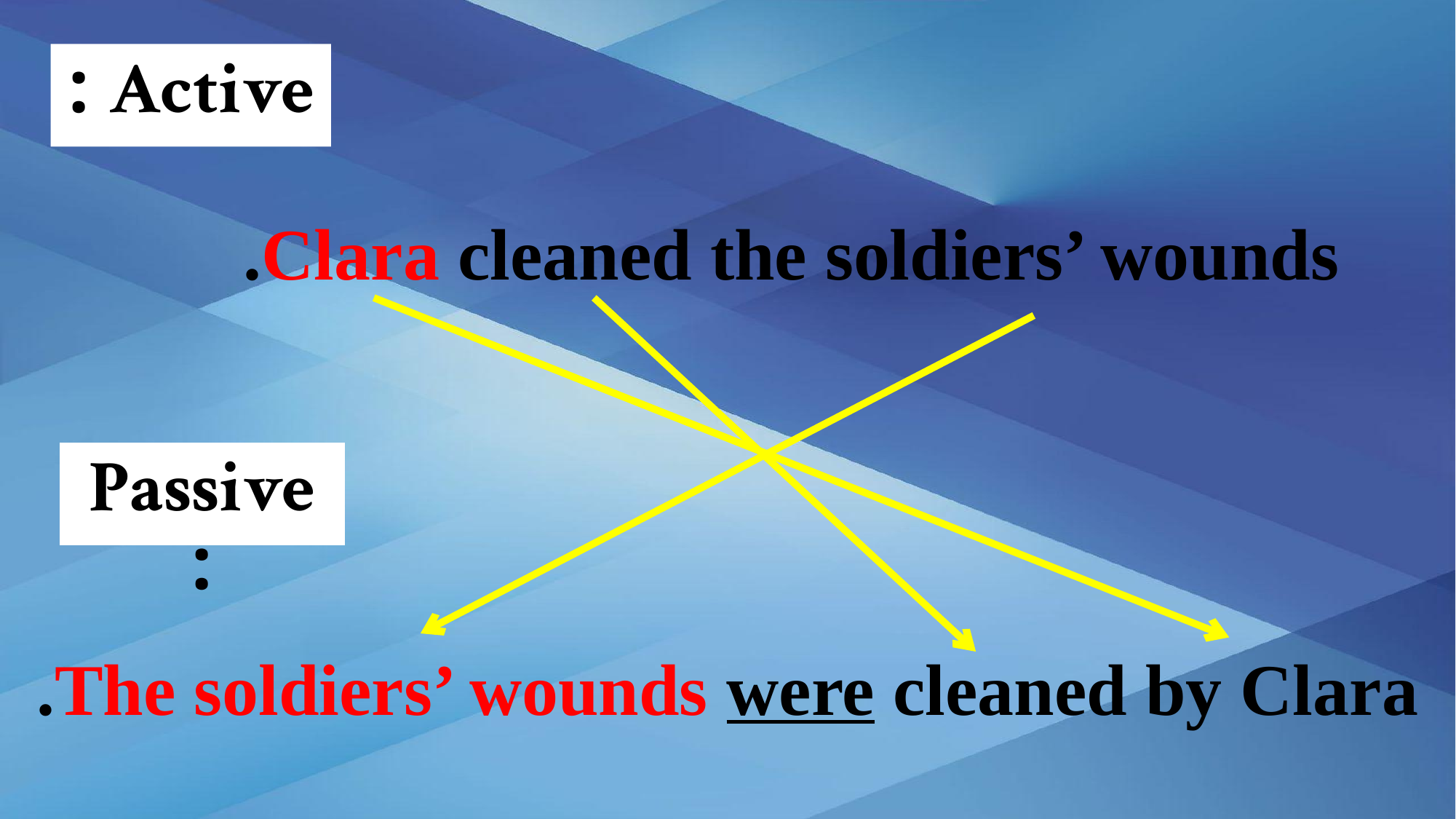

Active :
Clara cleaned the soldiers’ wounds.
Passive :
The soldiers’ wounds were cleaned by Clara.